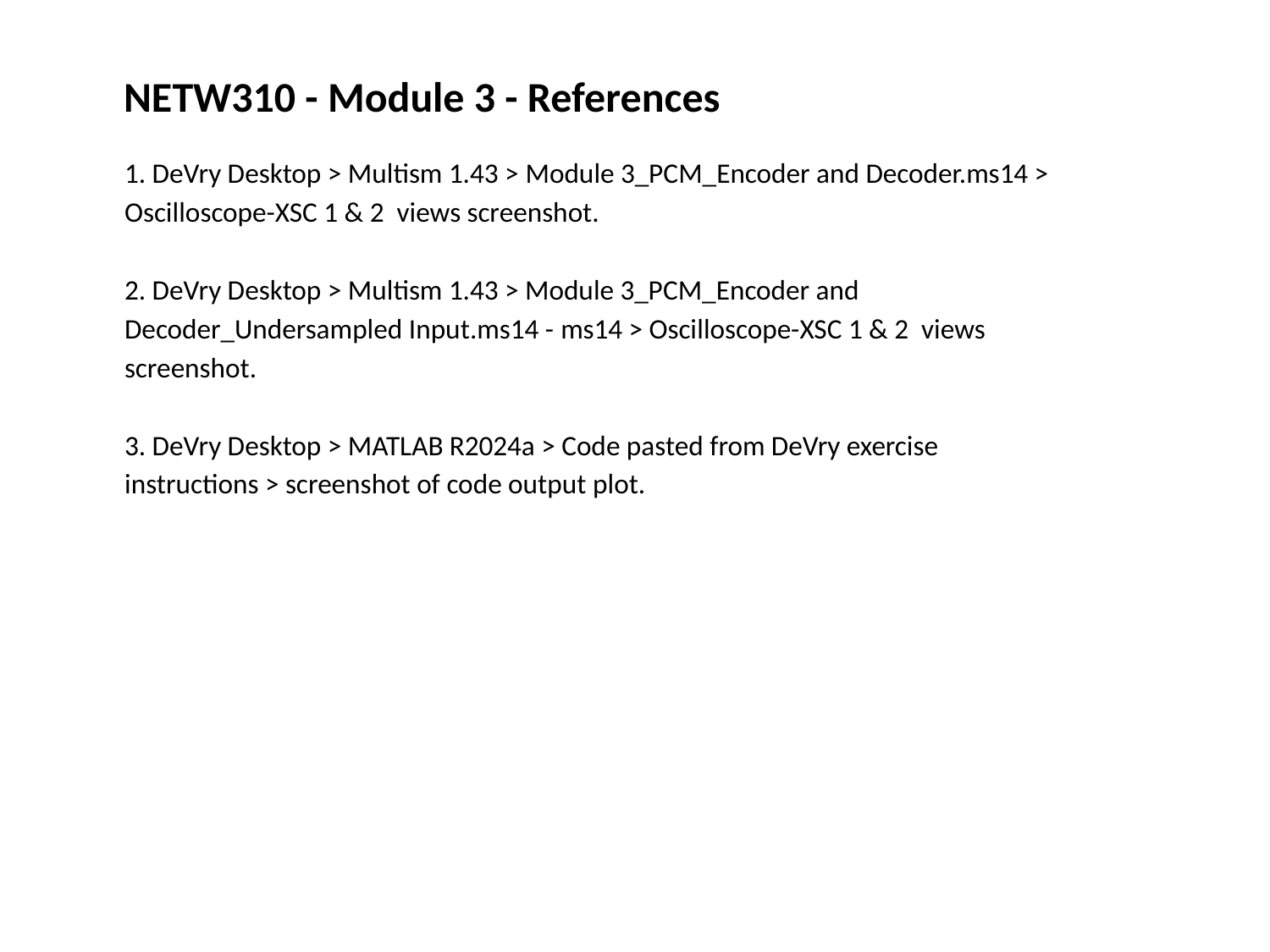

NETW310 - Module 3 - References
1. DeVry Desktop > Multism 1.43 > Module 3_PCM_Encoder and Decoder.ms14 > Oscilloscope-XSC 1 & 2  views screenshot.

2. DeVry Desktop > Multism 1.43 > Module 3_PCM_Encoder and Decoder_Undersampled Input.ms14 - ms14 > Oscilloscope-XSC 1 & 2  views screenshot.
3. DeVry Desktop > MATLAB R2024a > Code pasted from DeVry exercise instructions > screenshot of code output plot.